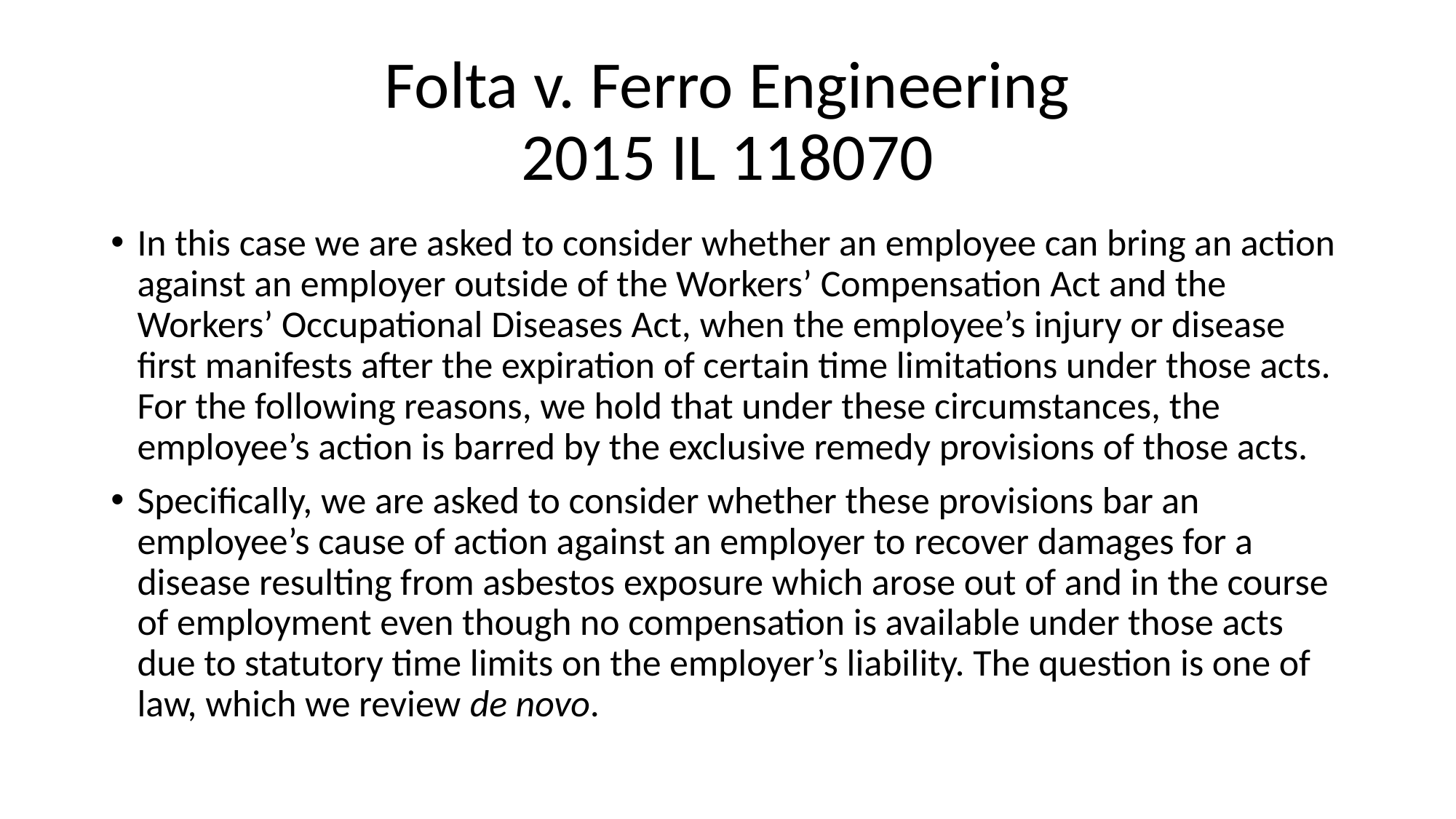

# Folta v. Ferro Engineering 2015 IL 118070
In this case we are asked to consider whether an employee can bring an action against an employer outside of the Workers’ Compensation Act and the Workers’ Occupational Diseases Act, when the employee’s injury or disease first manifests after the expiration of certain time limitations under those acts. For the following reasons, we hold that under these circumstances, the employee’s action is barred by the exclusive remedy provisions of those acts.
Specifically, we are asked to consider whether these provisions bar an employee’s cause of action against an employer to recover damages for a disease resulting from asbestos exposure which arose out of and in the course of employment even though no compensation is available under those acts due to statutory time limits on the employer’s liability. The question is one of law, which we review de novo.